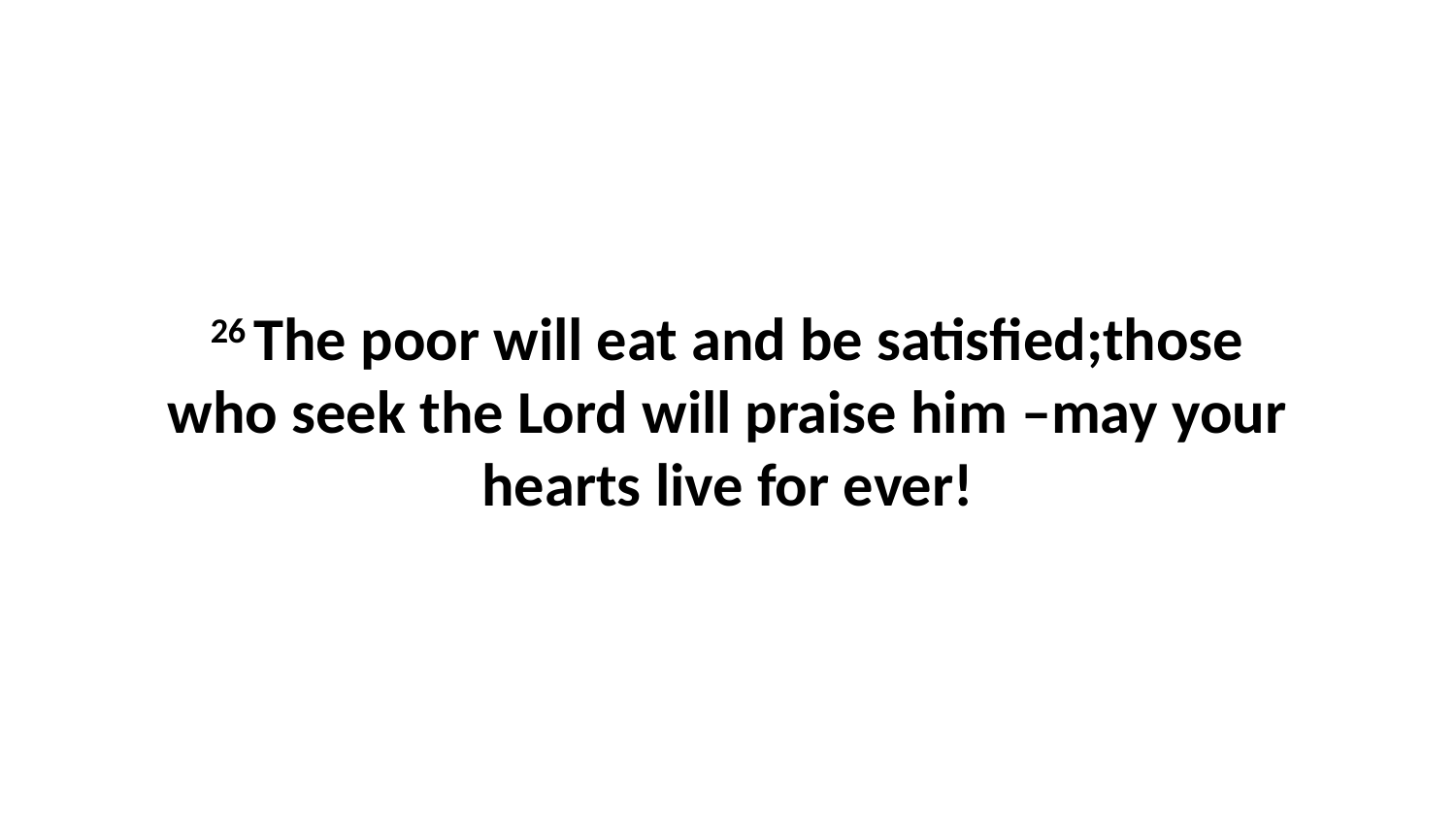

26 The poor will eat and be satisfied;those who seek the Lord will praise him –may your hearts live for ever!